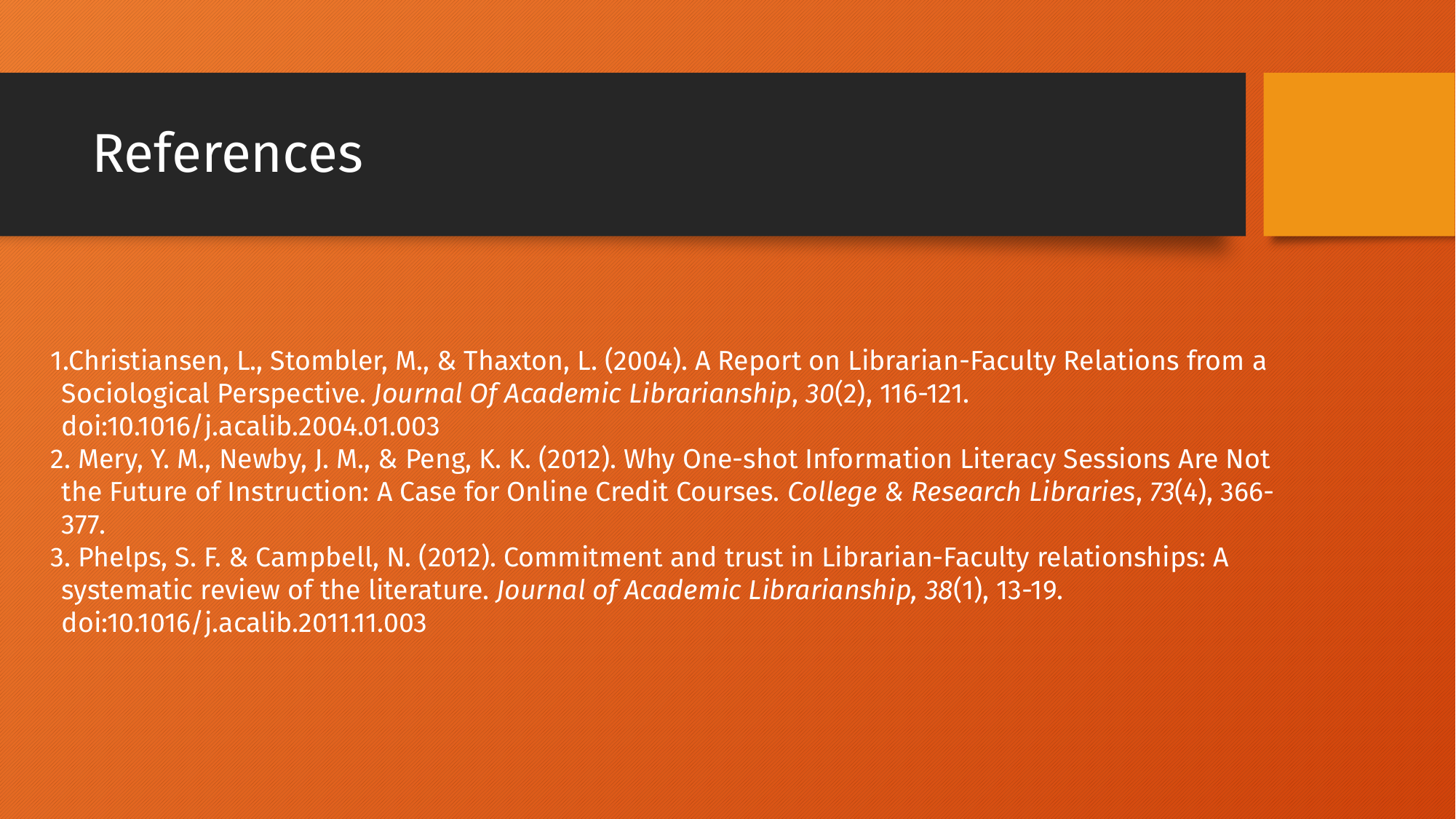

# References
1.Christiansen, L., Stombler, M., & Thaxton, L. (2004). A Report on Librarian-Faculty Relations from a    Sociological Perspective. Journal Of Academic Librarianship, 30(2), 116-121. doi:10.1016/j.acalib.2004.01.003
2. Mery, Y. M., Newby, J. M., & Peng, K. K. (2012). Why One-shot Information Literacy Sessions Are Not the Future of Instruction: A Case for Online Credit Courses. College & Research Libraries, 73(4), 366-377.
3. Phelps, S. F. & Campbell, N. (2012). Commitment and trust in Librarian-Faculty relationships: A systematic review of the literature. Journal of Academic Librarianship, 38(1), 13-19. doi:10.1016/j.acalib.2011.11.003